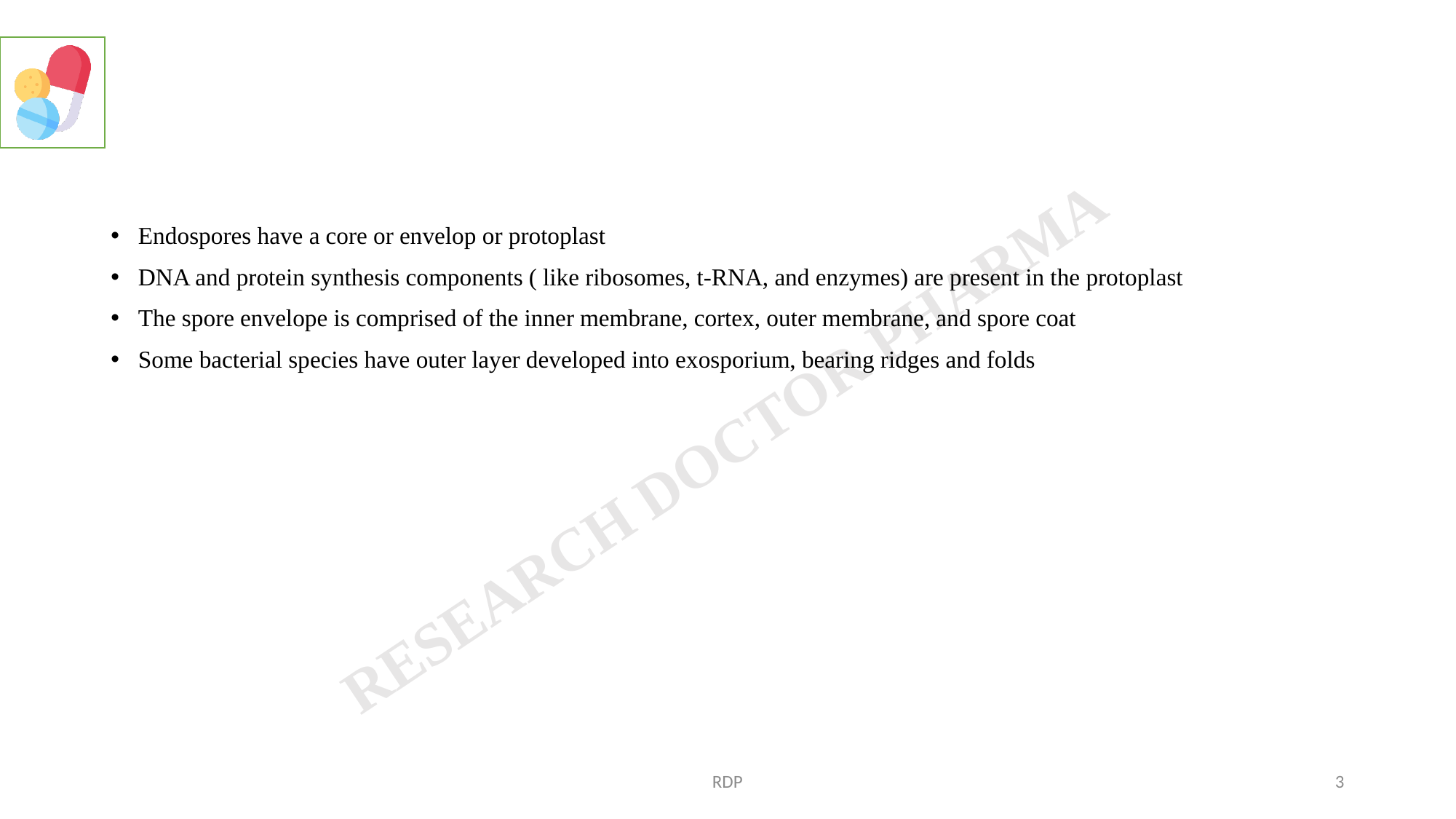

Endospores have a core or envelop or protoplast
DNA and protein synthesis components ( like ribosomes, t-RNA, and enzymes) are present in the protoplast
The spore envelope is comprised of the inner membrane, cortex, outer membrane, and spore coat
Some bacterial species have outer layer developed into exosporium, bearing ridges and folds
RDP
3